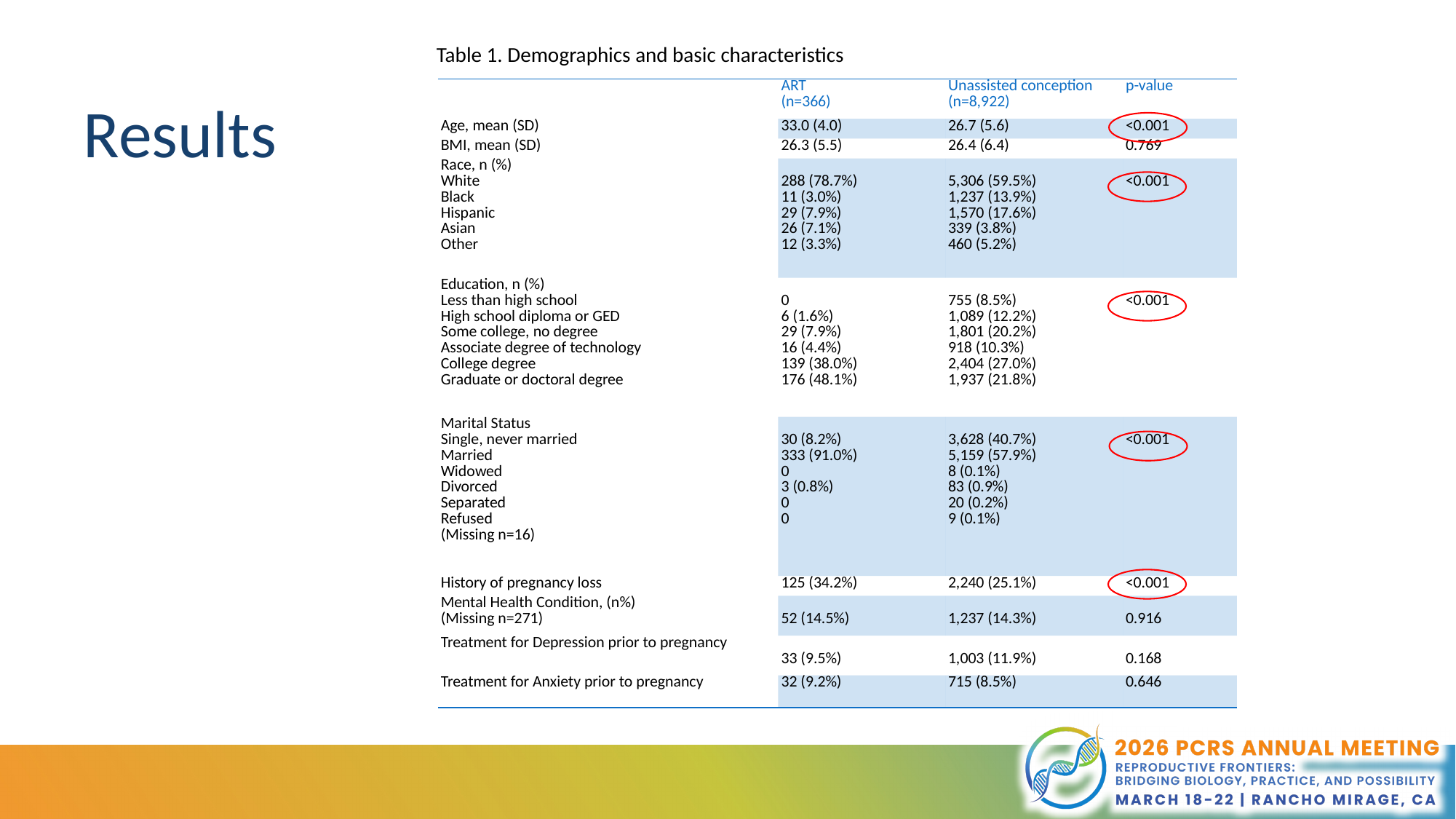

Table 1. Demographics and basic characteristics
# Results
|  | ART (n=366) | Unassisted conception (n=8,922) | p-value |
| --- | --- | --- | --- |
| Age, mean (SD) | 33.0 (4.0) | 26.7 (5.6) | <0.001 |
| BMI, mean (SD) | 26.3 (5.5) | 26.4 (6.4) | 0.769 |
| Race, n (%) White Black Hispanic Asian Other | 288 (78.7%) 11 (3.0%) 29 (7.9%) 26 (7.1%) 12 (3.3%) | 5,306 (59.5%) 1,237 (13.9%) 1,570 (17.6%) 339 (3.8%) 460 (5.2%) | <0.001 |
| Education, n (%) Less than high school High school diploma or GED Some college, no degree Associate degree of technology College degree Graduate or doctoral degree | 0 6 (1.6%) 29 (7.9%) 16 (4.4%) 139 (38.0%) 176 (48.1%) | 755 (8.5%) 1,089 (12.2%) 1,801 (20.2%) 918 (10.3%) 2,404 (27.0%) 1,937 (21.8%) | <0.001 |
| Marital Status Single, never married Married Widowed Divorced Separated Refused (Missing n=16) | 30 (8.2%) 333 (91.0%) 0 3 (0.8%) 0 0 | 3,628 (40.7%) 5,159 (57.9%) 8 (0.1%) 83 (0.9%) 20 (0.2%) 9 (0.1%) | <0.001 |
| History of pregnancy loss | 125 (34.2%) | 2,240 (25.1%) | <0.001 |
| Mental Health Condition, (n%) (Missing n=271) | 52 (14.5%) | 1,237 (14.3%) | 0.916 |
| Treatment for Depression prior to pregnancy | 33 (9.5%) | 1,003 (11.9%) | 0.168 |
| Treatment for Anxiety prior to pregnancy | 32 (9.2%) | 715 (8.5%) | 0.646 |